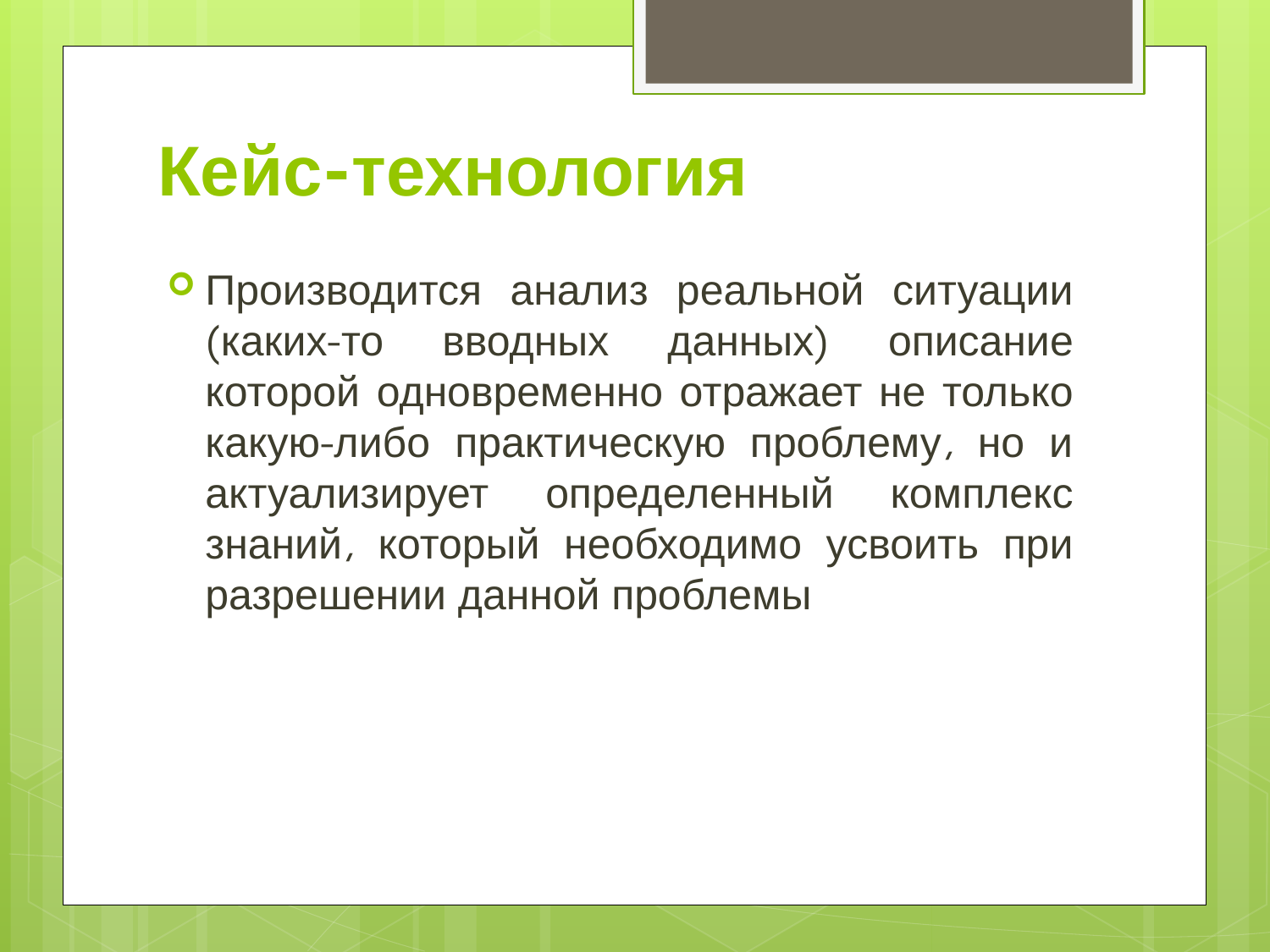

# Кейс-технология
Производится анализ реальной ситуации (каких-то вводных данных) описание которой одновременно отражает не только какую-либо практическую проблему, но и актуализирует определенный комплекс знаний, который необходимо усвоить при разрешении данной проблемы